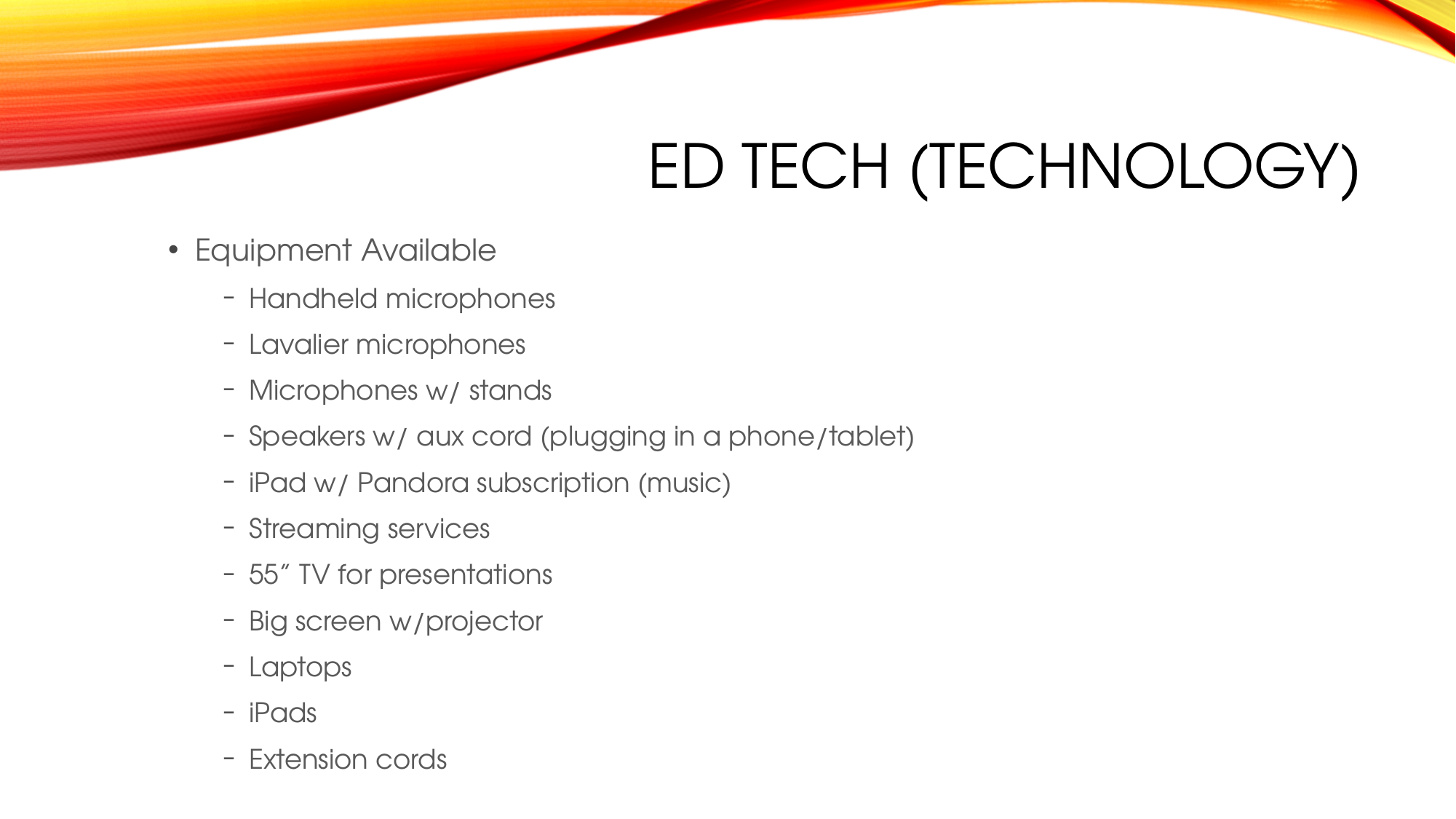

# Ed Tech (Technology)
Equipment Available
Handheld microphones
Lavalier microphones
Microphones w/ stands
Speakers w/ aux cord (plugging in a phone/tablet)
iPad w/ Pandora subscription (music)
Streaming services
55” TV for presentations
Big screen w/projector
Laptops
iPads
Extension cords